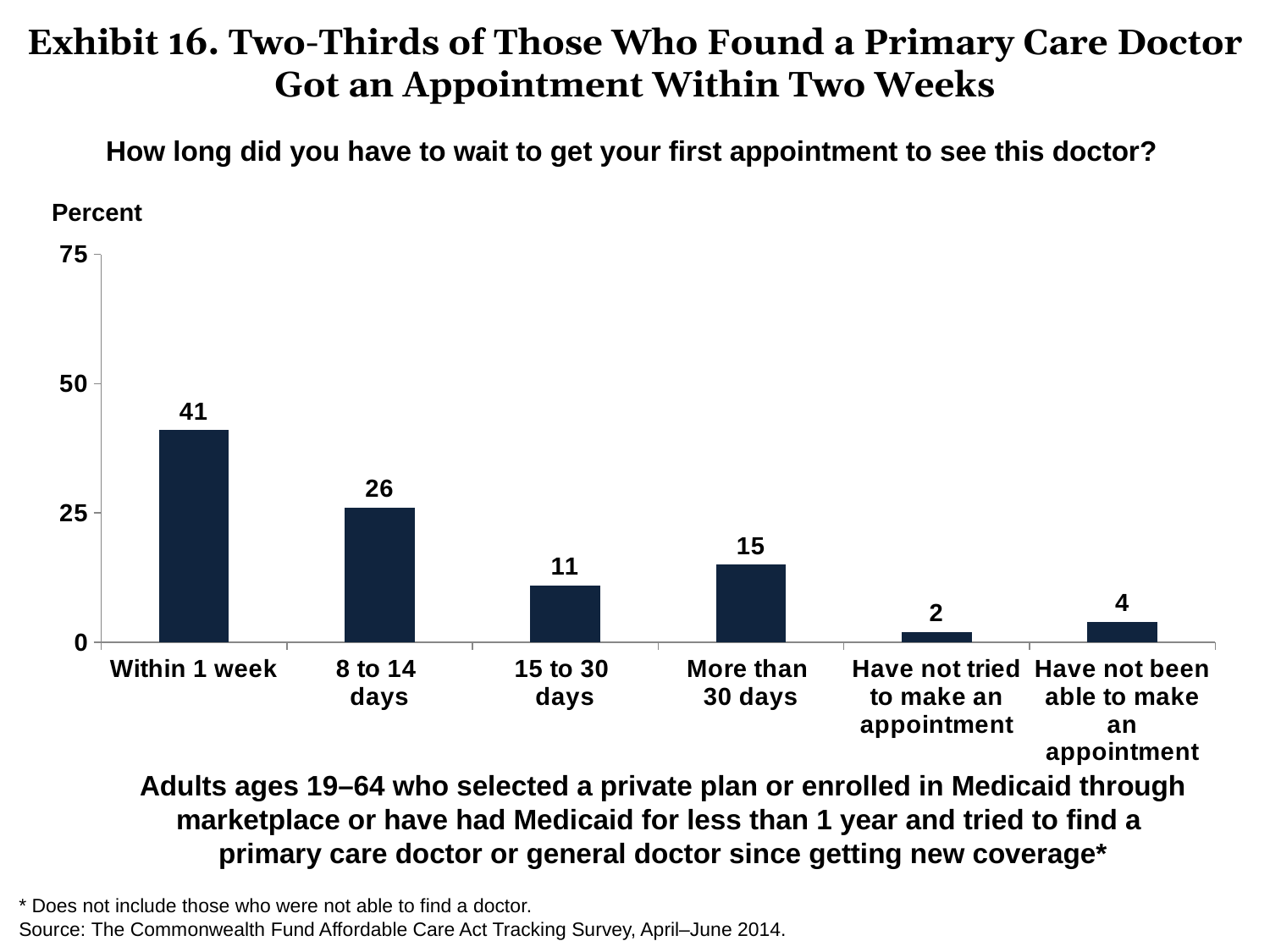

# Exhibit 16. Two-Thirds of Those Who Found a Primary Care Doctor Got an Appointment Within Two Weeks
How long did you have to wait to get your first appointment to see this doctor?

### Chart

| Category | Total |
|---|---|
| Within 1 week | 41.0 |
| 8 to 14
days | 26.0 |
| 15 to 30
days | 11.0 |
| More than
30 days | 15.0 |
| Have not tried to make an appointment | 2.0 |
| Have not been able to make an appointment | 4.0 |
Percent
Adults ages 19–64 who selected a private plan or enrolled in Medicaid through marketplace or have had Medicaid for less than 1 year and tried to find a
primary care doctor or general doctor since getting new coverage*
* Does not include those who were not able to find a doctor.
Source: The Commonwealth Fund Affordable Care Act Tracking Survey, April–June 2014.